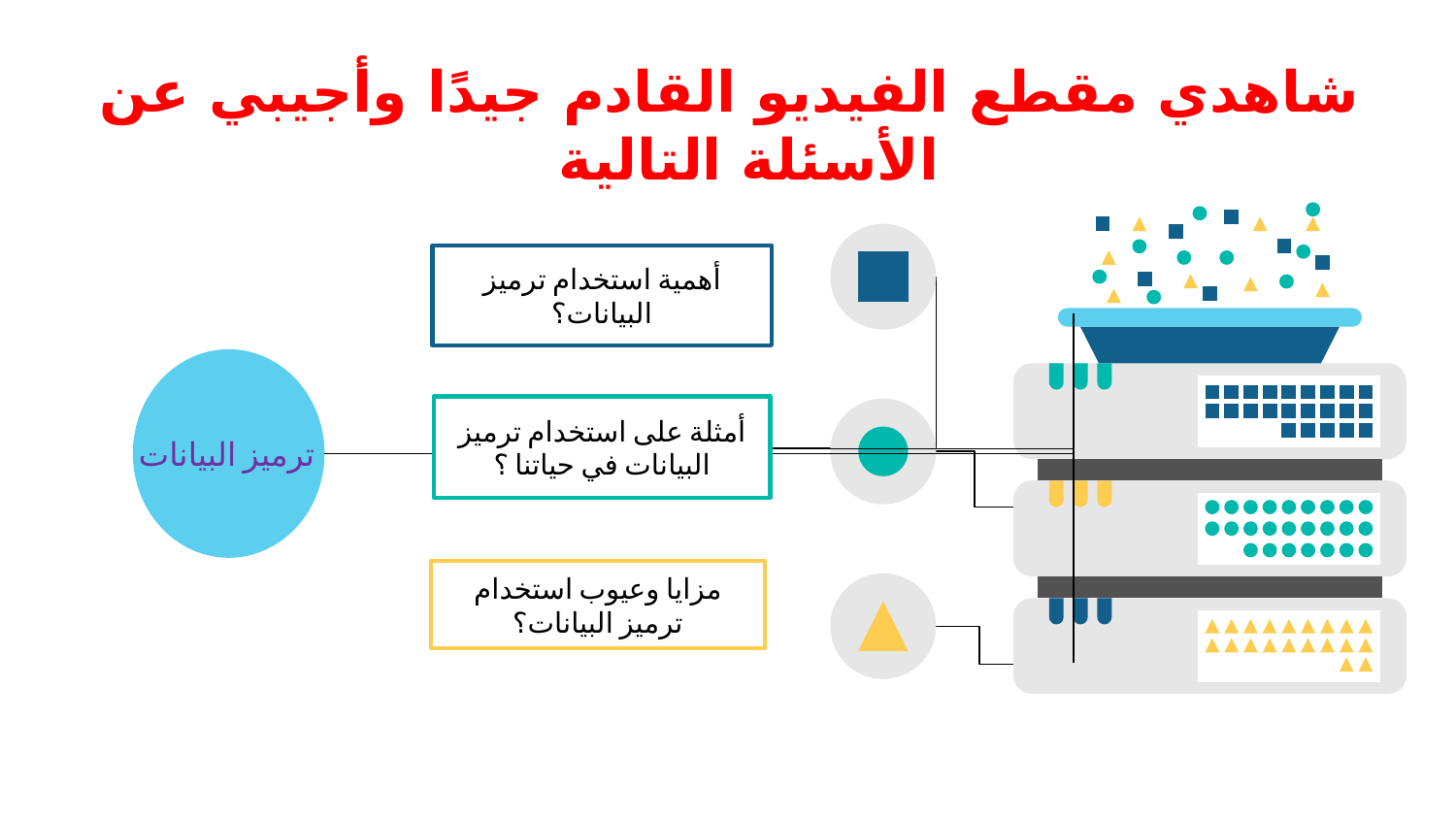

شاهدي مقطع الفيديو القادم جيدًا وأجيبي عن الأسئلة التالية

أهمية استخدام ترميز البيانات؟

ترميز البيانات
أمثلة على استخدام ترميز البيانات في حياتنا ؟

مزايا وعيوب استخدام ترميز البيانات؟